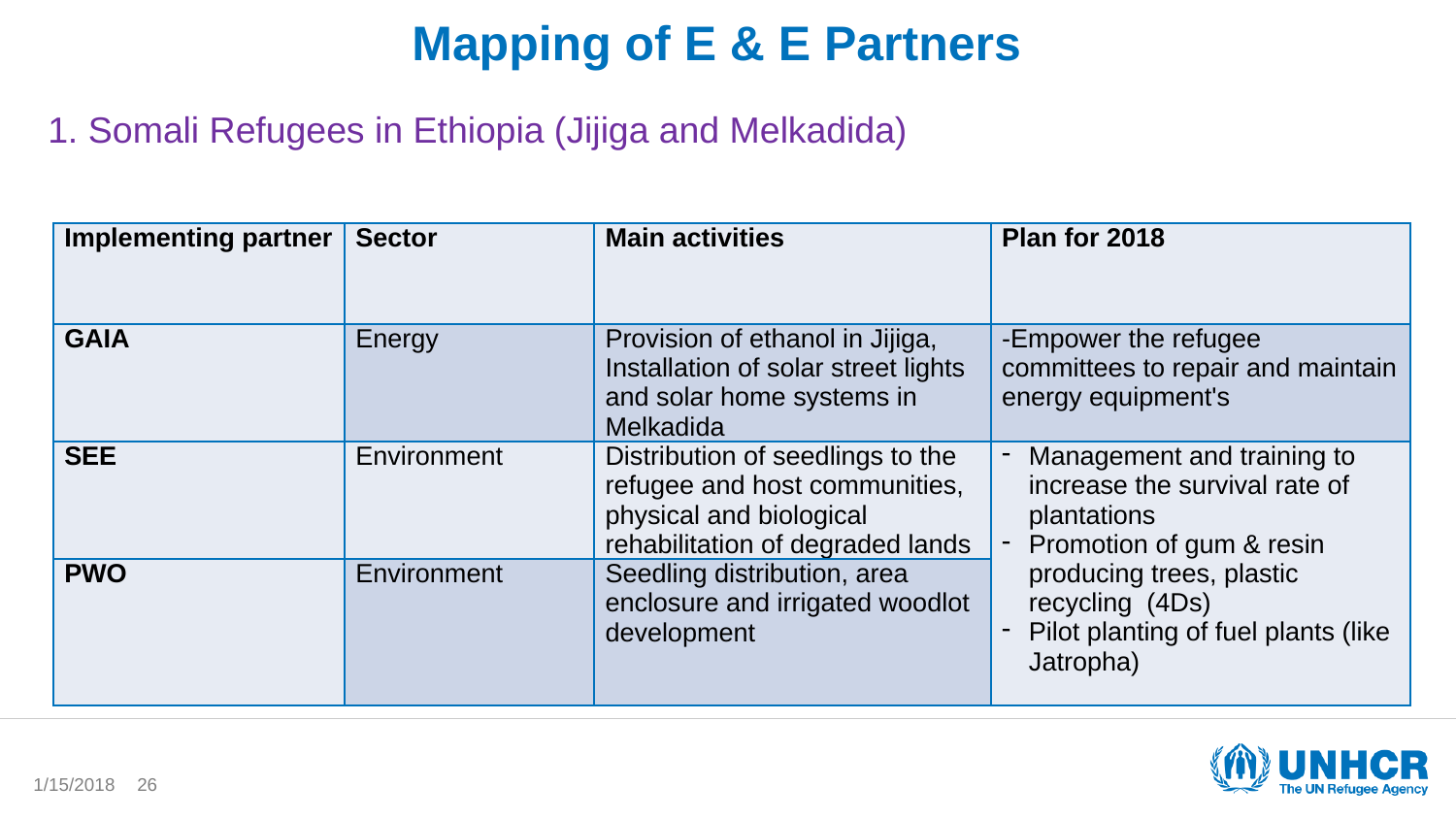

# Mapping of E & E Partners
1. Somali Refugees in Ethiopia (Jijiga and Melkadida)
| Implementing partner | Sector | Main activities | Plan for 2018 |
| --- | --- | --- | --- |
| GAIA | Energy | Provision of ethanol in Jijiga, Installation of solar street lights and solar home systems in Melkadida | -Empower the refugee committees to repair and maintain energy equipment's |
| SEE | Environment | Distribution of seedlings to the refugee and host communities, physical and biological rehabilitation of degraded lands | Management and training to increase the survival rate of plantations Promotion of gum & resin producing trees, plastic recycling (4Ds) Pilot planting of fuel plants (like Jatropha) |
| PWO | Environment | Seedling distribution, area enclosure and irrigated woodlot development |  |
1/15/2018
26